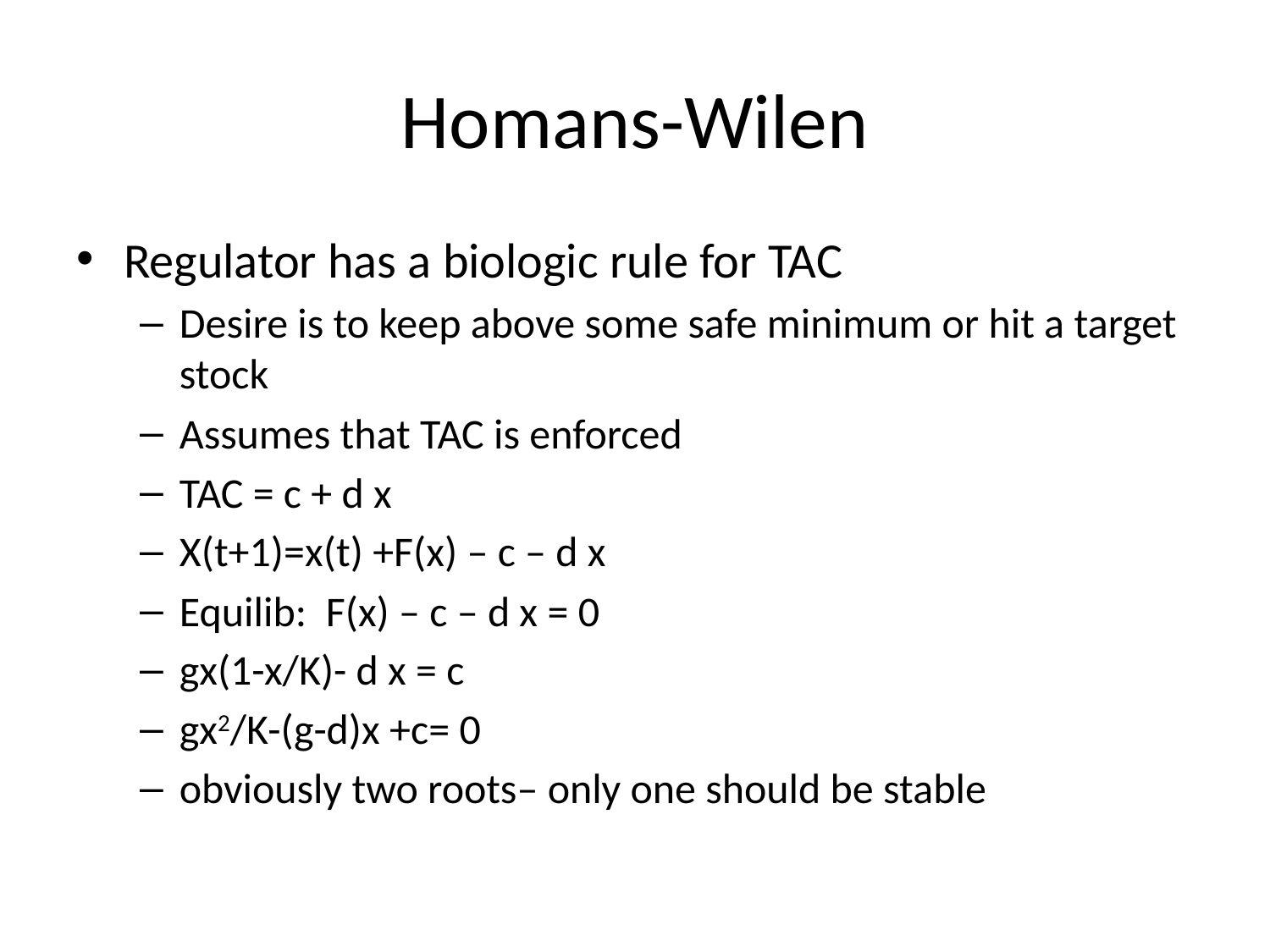

# Homans-Wilen
Regulator has a biologic rule for TAC
Desire is to keep above some safe minimum or hit a target stock
Assumes that TAC is enforced
TAC = c + d x
X(t+1)=x(t) +F(x) – c – d x
Equilib:  F(x) – c – d x = 0
gx(1-x/K)- d x = c
gx2/K-(g-d)x +c= 0
obviously two roots– only one should be stable